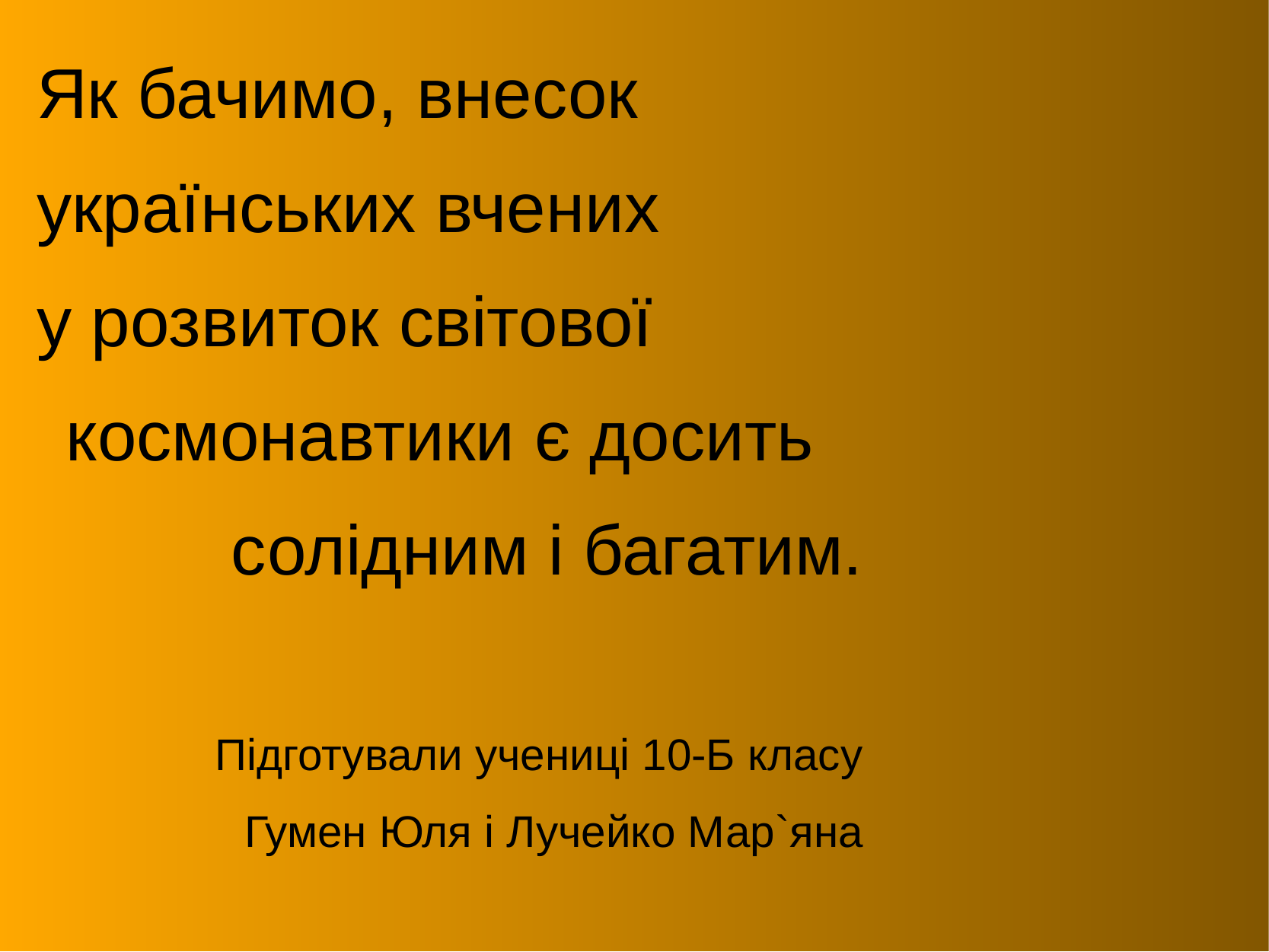

Як бачимо, внесок
українських вчених
у розвиток світової
космонавтики є досить
солідним і багатим.

              Підготували учениці 10-Б класу
   Гумен Юля і Лучейко Мар`яна